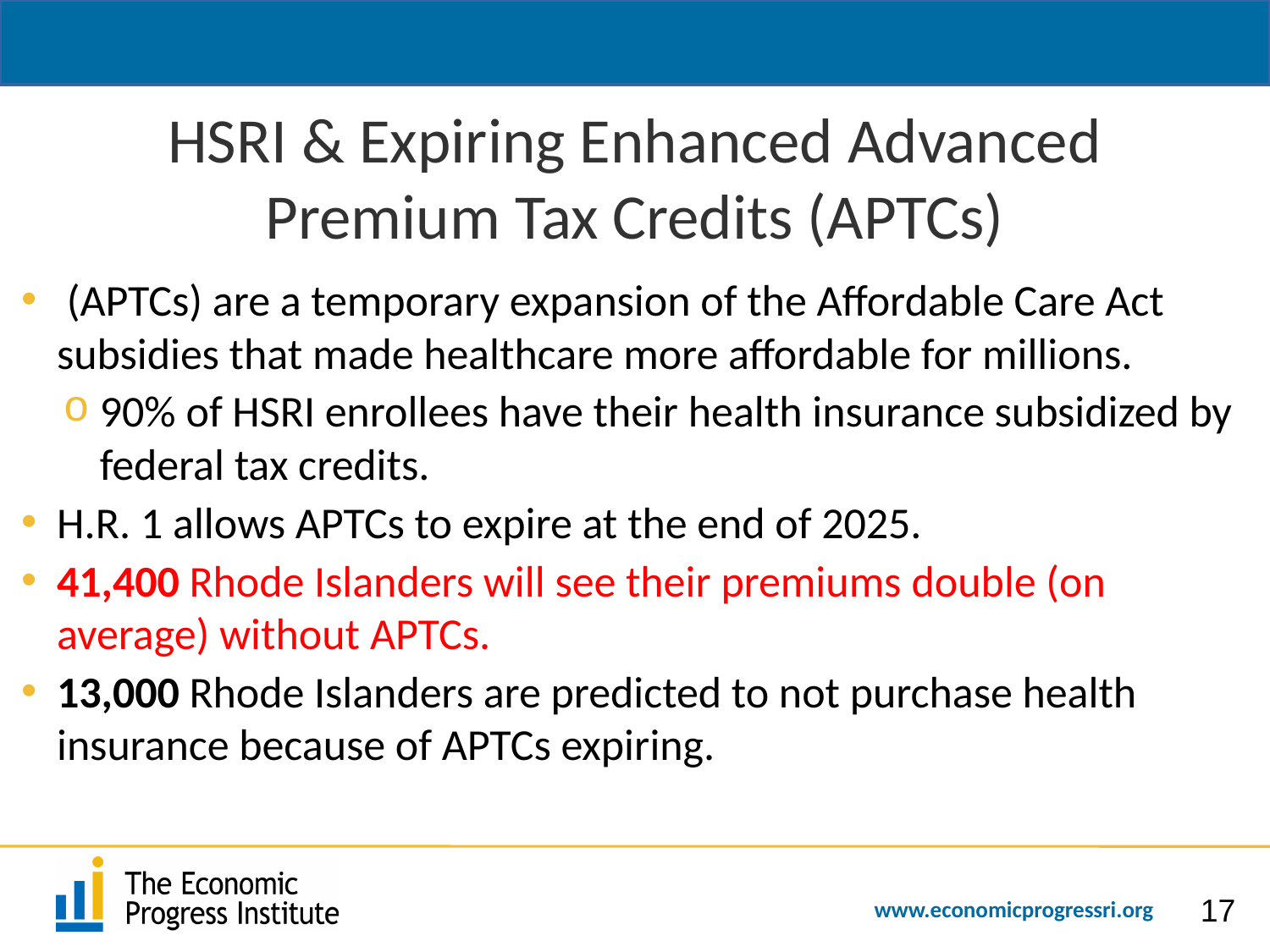

# HSRI & Expiring Enhanced Advanced Premium Tax Credits (APTCs)
 (APTCs) are a temporary expansion of the Affordable Care Act subsidies that made healthcare more affordable for millions.
90% of HSRI enrollees have their health insurance subsidized by federal tax credits.
H.R. 1 allows APTCs to expire at the end of 2025.
41,400 Rhode Islanders will see their premiums double (on average) without APTCs.
13,000 Rhode Islanders are predicted to not purchase health insurance because of APTCs expiring.
17